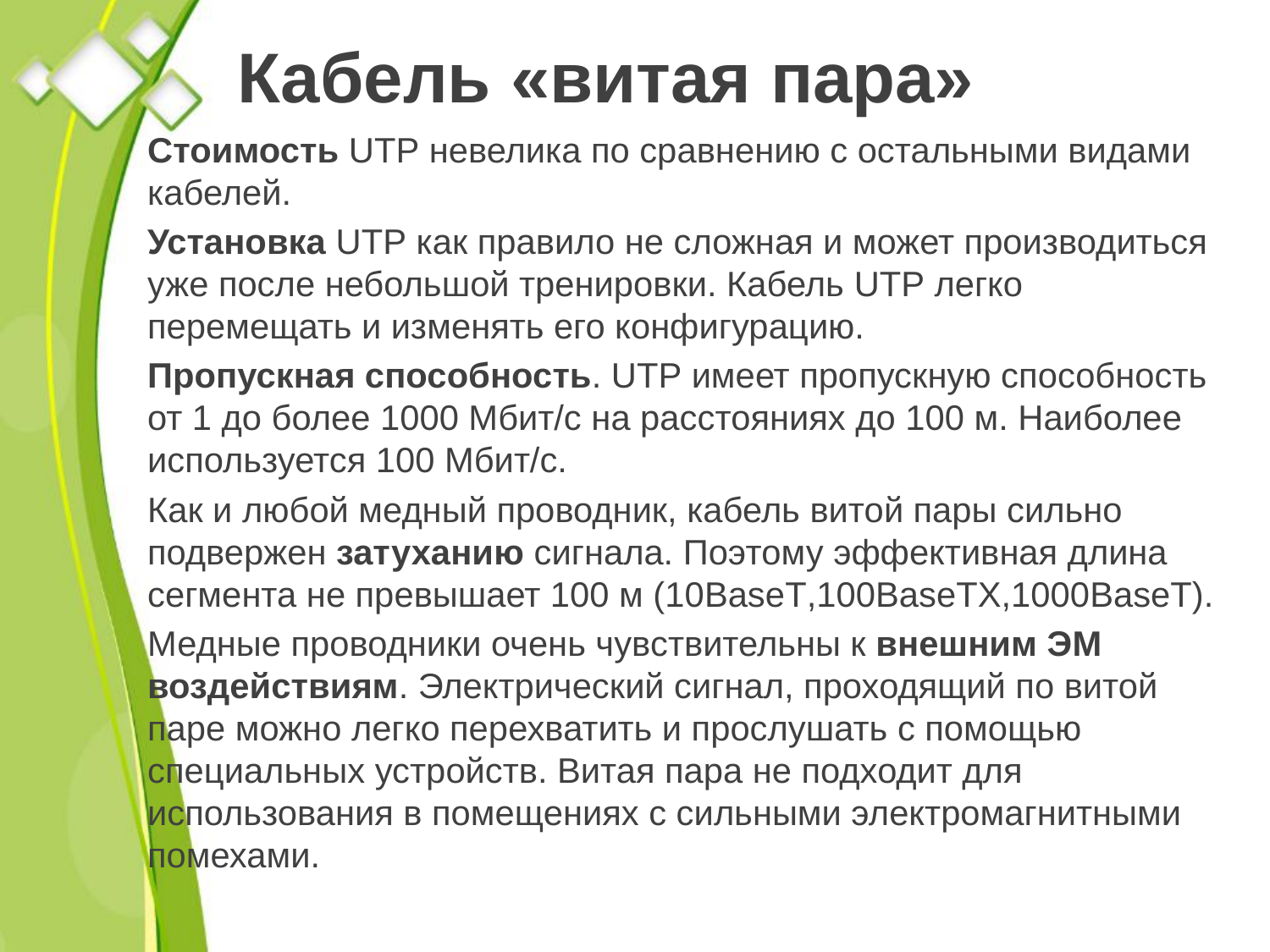

# Кабель «витая пара»
Стоимость UTP невелика по сравнению с остальными видами
кабелей.
Установка UTP как правило не сложная и может производиться уже после небольшой тренировки. Кабель UTP легко
перемещать и изменять его конфигурацию.
Пропускная способность. UTP имеет пропускную способность от 1 до более 1000 Мбит/с на расстояниях до 100 м. Наиболее
используется 100 Мбит/с.
Как и любой медный проводник, кабель витой пары сильно подвержен затуханию сигнала. Поэтому эффективная длина
сегмента не превышает 100 м (10BaseT,100BaseTX,1000BaseT).
Медные проводники очень чувствительны к внешним ЭМ
воздействиям. Электрический сигнал, проходящий по витой
паре можно легко перехватить и прослушать с помощью специальных устройств. Витая пара не подходит для использования в помещениях с сильными электромагнитными помехами.